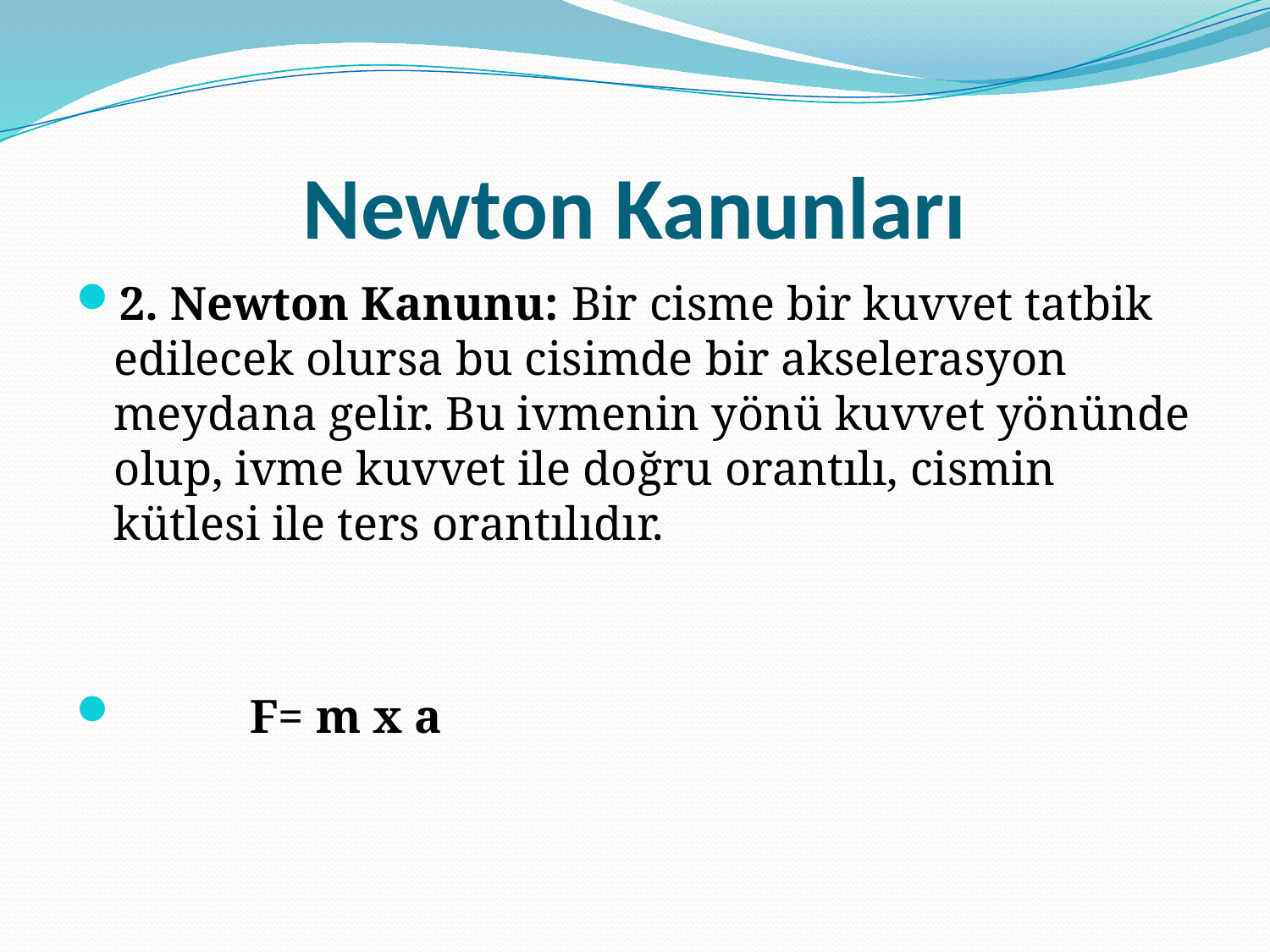

# Newton Kanunları
2. Newton Kanunu: Bir cisme bir kuvvet tatbik edilecek olursa bu cisimde bir akselerasyon meydana gelir. Bu ivmenin yönü kuvvet yönünde olup, ivme kuvvet ile doğru orantılı, cismin kütlesi ile ters orantılıdır.

           F= m x a